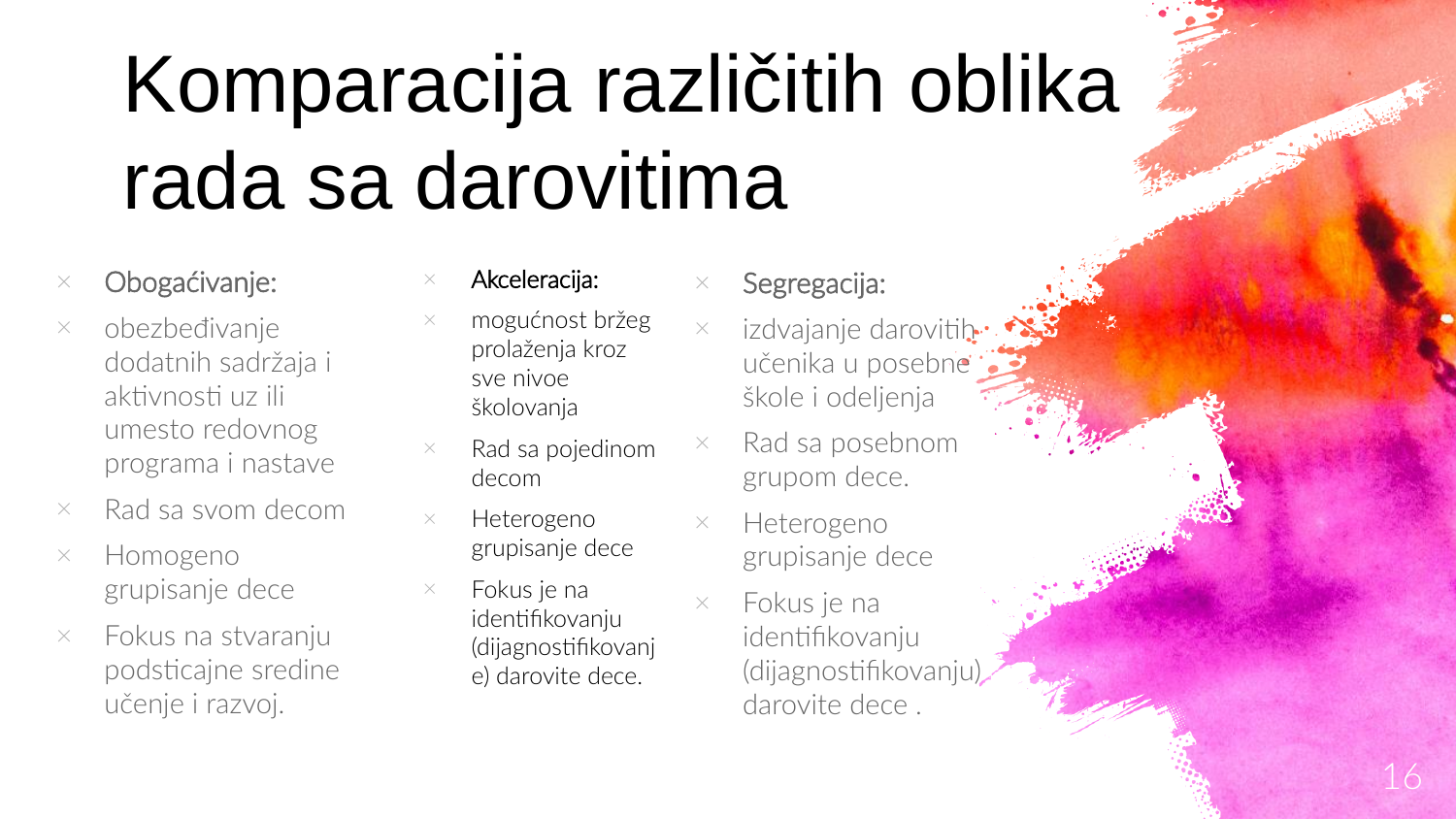

Komparacija različitih oblika rada sa darovitima
Obogaćivanje:
obezbeđivanje dodatnih sadržaja i aktivnosti uz ili umesto redovnog programa i nastave
Rad sa svom decom
Homogeno grupisanje dece
Fokus na stvaranju podsticajne sredine učenje i razvoj.
Akceleracija:
mogućnost bržeg prolaženja kroz sve nivoe školovanja
Rad sa pojedinom decom
Heterogeno grupisanje dece
Fokus je na identifikovanju (dijagnostifikovanje) darovite dece.
Segregacija:
izdvajanje darovitih učenika u posebne škole i odeljenja
Rad sa posebnom grupom dece.
Heterogeno grupisanje dece
Fokus je na identifikovanju (dijagnostifikovanju) darovite dece .

16